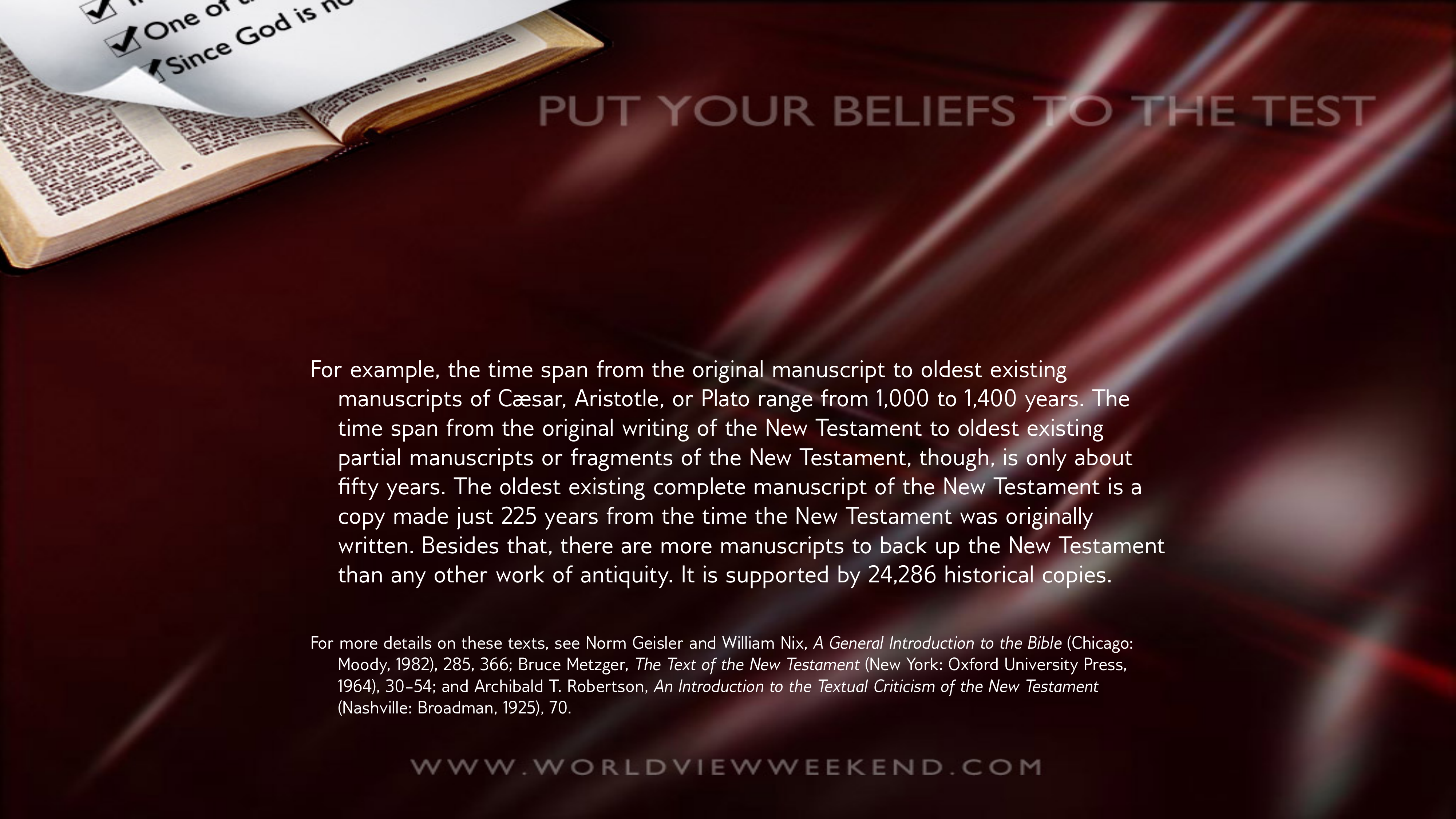

For example, the time span from the original manuscript to oldest existing manuscripts of Caesar, Aristotle, or Plato range from 1,000 to 1,400 years. The time span from the original writing of the New Testament to oldest existing partial manuscripts or fragments of the New Testament, though, is only about fifty years. The oldest existing complete manuscript of the New Testament is a copy made just 225 years from the time the New Testament was originally written. Besides that, there are more manuscripts to back up the New Testament than any other work of antiquity. It is supported by 24,286 historical copies.
For more details on these texts, see Norm Geisler and William Nix, A General Introduction to the Bible (Chicago: Moody, 1982), 285, 366; Bruce Metzger, The Text of the New Testament (New York: Oxford University Press, 1964), 30–54; and Archibald T. Robertson, An Introduction to the Textual Criticism of the New Testament (Nashville: Broadman, 1925), 70.